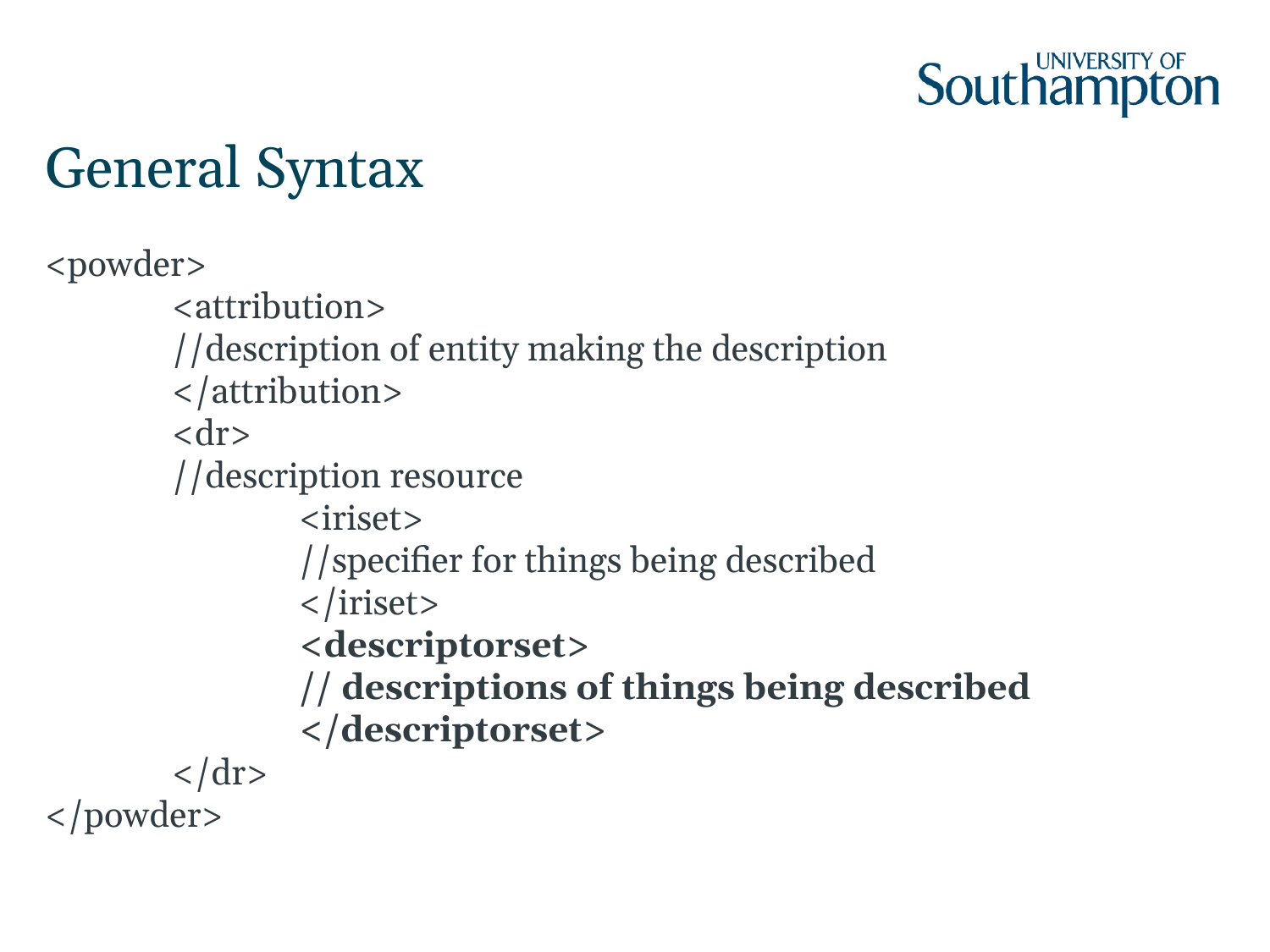

# General Syntax
<powder>
	<attribution>
	//description of entity making the description
	</attribution>
	<dr>
	//description resource
		<iriset>
		//specifier for things being described
		</iriset>
		<descriptorset>
		// descriptions of things being described
		</descriptorset>
	</dr>
</powder>